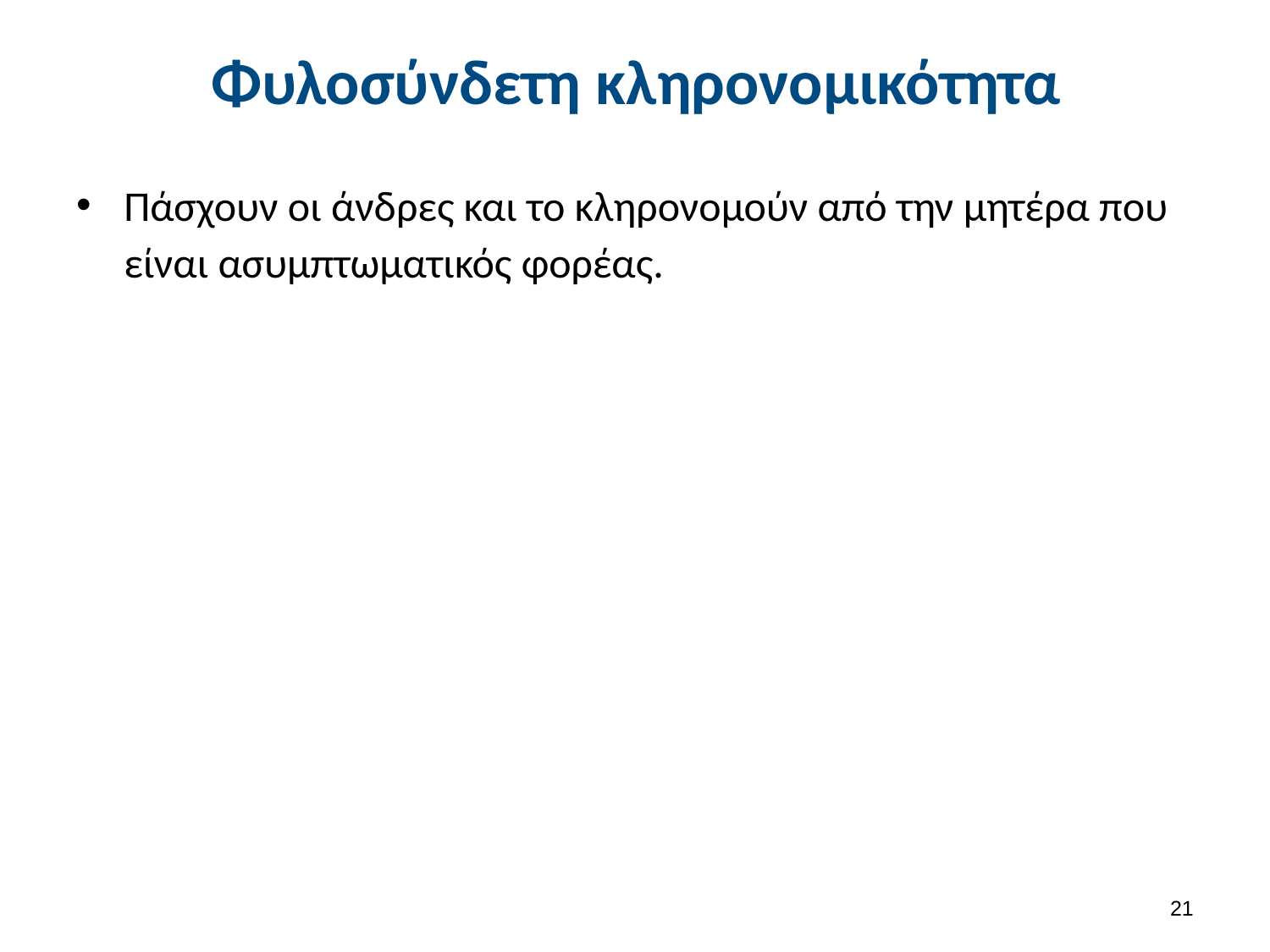

# Φυλοσύνδετη κληρονομικότητα
Πάσχουν οι άνδρες και το κληρονομούν από την μητέρα που είναι ασυμπτωματικός φορέας.
21